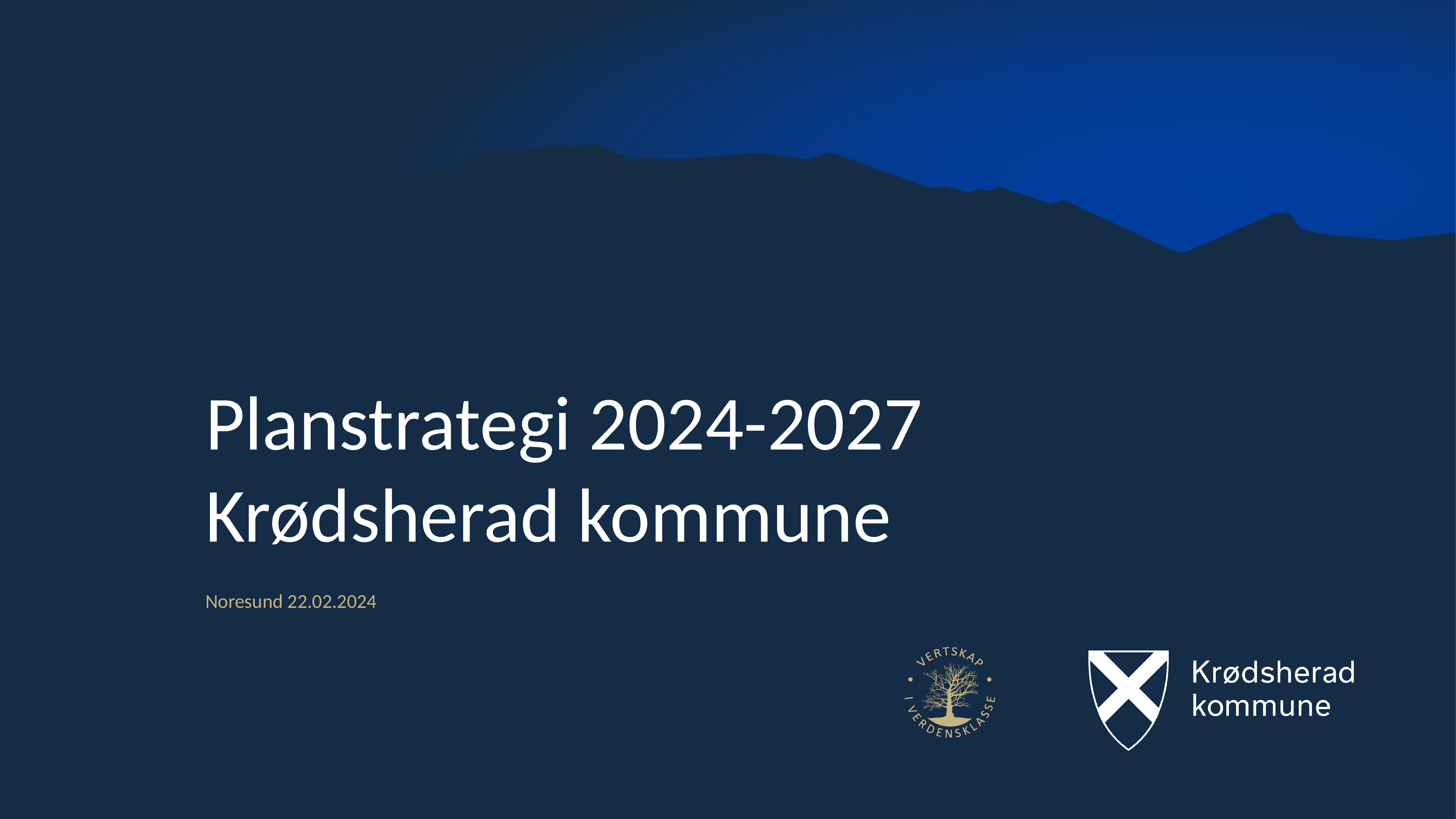

1

# Planstrategi 2024-2027 Krødsherad kommune
Noresund 22.02.2024